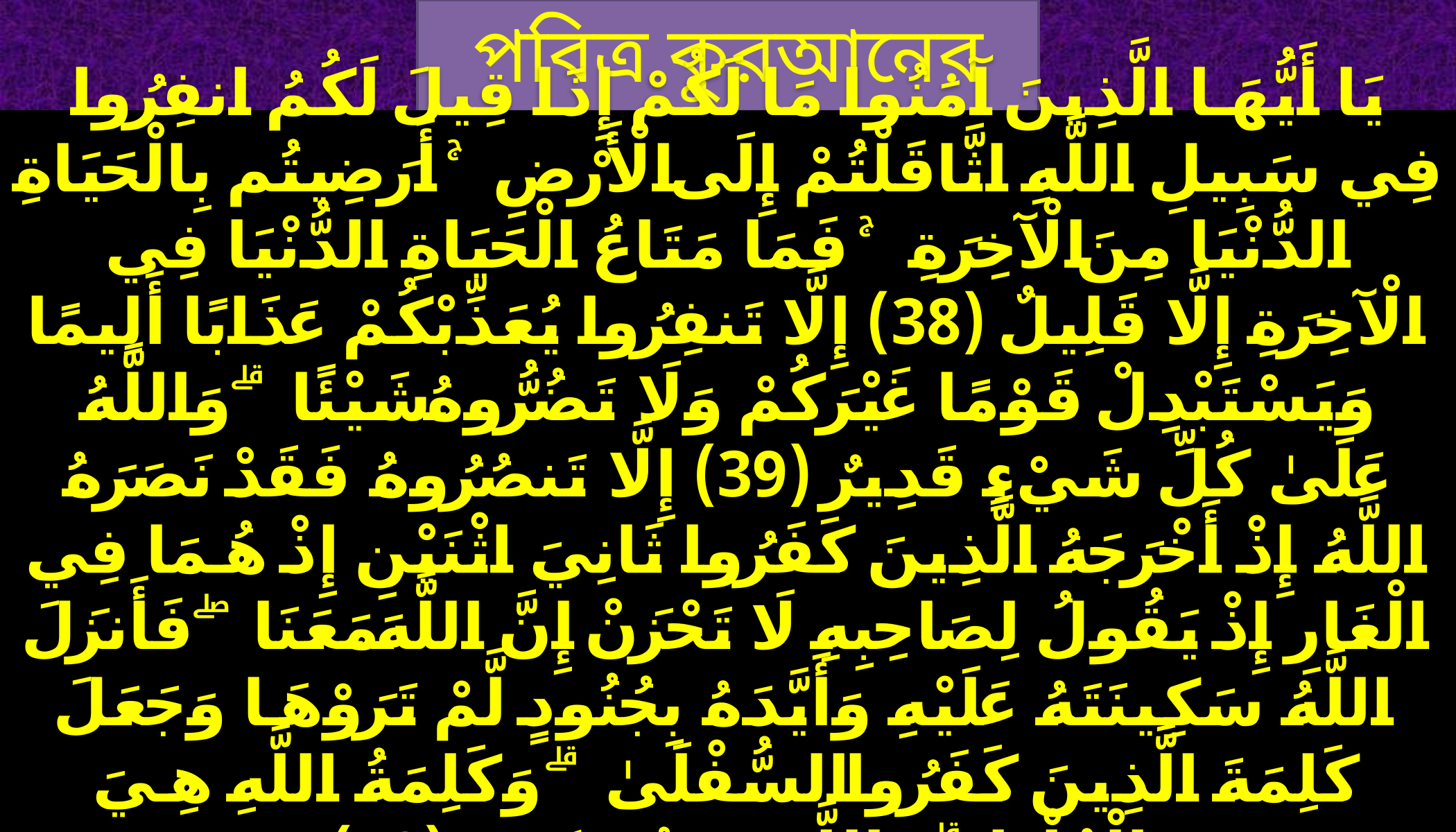

পবিত্র কুরআনের নস
يَا أَيُّهَا الَّذِينَ آمَنُوا مَا لَكُمْ إِذَا قِيلَ لَكُمُ انفِرُوا فِي سَبِيلِ اللَّهِ اثَّاقَلْتُمْ إِلَى الْأَرْضِ ۚ أَرَضِيتُم بِالْحَيَاةِ الدُّنْيَا مِنَ الْآخِرَةِ ۚ فَمَا مَتَاعُ الْحَيَاةِ الدُّنْيَا فِي الْآخِرَةِ إِلَّا قَلِيلٌ (38) إِلَّا تَنفِرُوا يُعَذِّبْكُمْ عَذَابًا أَلِيمًا وَيَسْتَبْدِلْ قَوْمًا غَيْرَكُمْ وَلَا تَضُرُّوهُ شَيْئًا ۗ وَاللَّهُ عَلَىٰ كُلِّ شَيْءٍ قَدِيرٌ (39) إِلَّا تَنصُرُوهُ فَقَدْ نَصَرَهُ اللَّهُ إِذْ أَخْرَجَهُ الَّذِينَ كَفَرُوا ثَانِيَ اثْنَيْنِ إِذْ هُمَا فِي الْغَارِ إِذْ يَقُولُ لِصَاحِبِهِ لَا تَحْزَنْ إِنَّ اللَّهَ مَعَنَا ۖ فَأَنزَلَ اللَّهُ سَكِينَتَهُ عَلَيْهِ وَأَيَّدَهُ بِجُنُودٍ لَّمْ تَرَوْهَا وَجَعَلَ كَلِمَةَ الَّذِينَ كَفَرُوا السُّفْلَىٰ ۗ وَكَلِمَةُ اللَّهِ هِيَ الْعُلْيَا ۗ وَاللَّهُ عَزِيزٌ حَكِيمٌ (40)